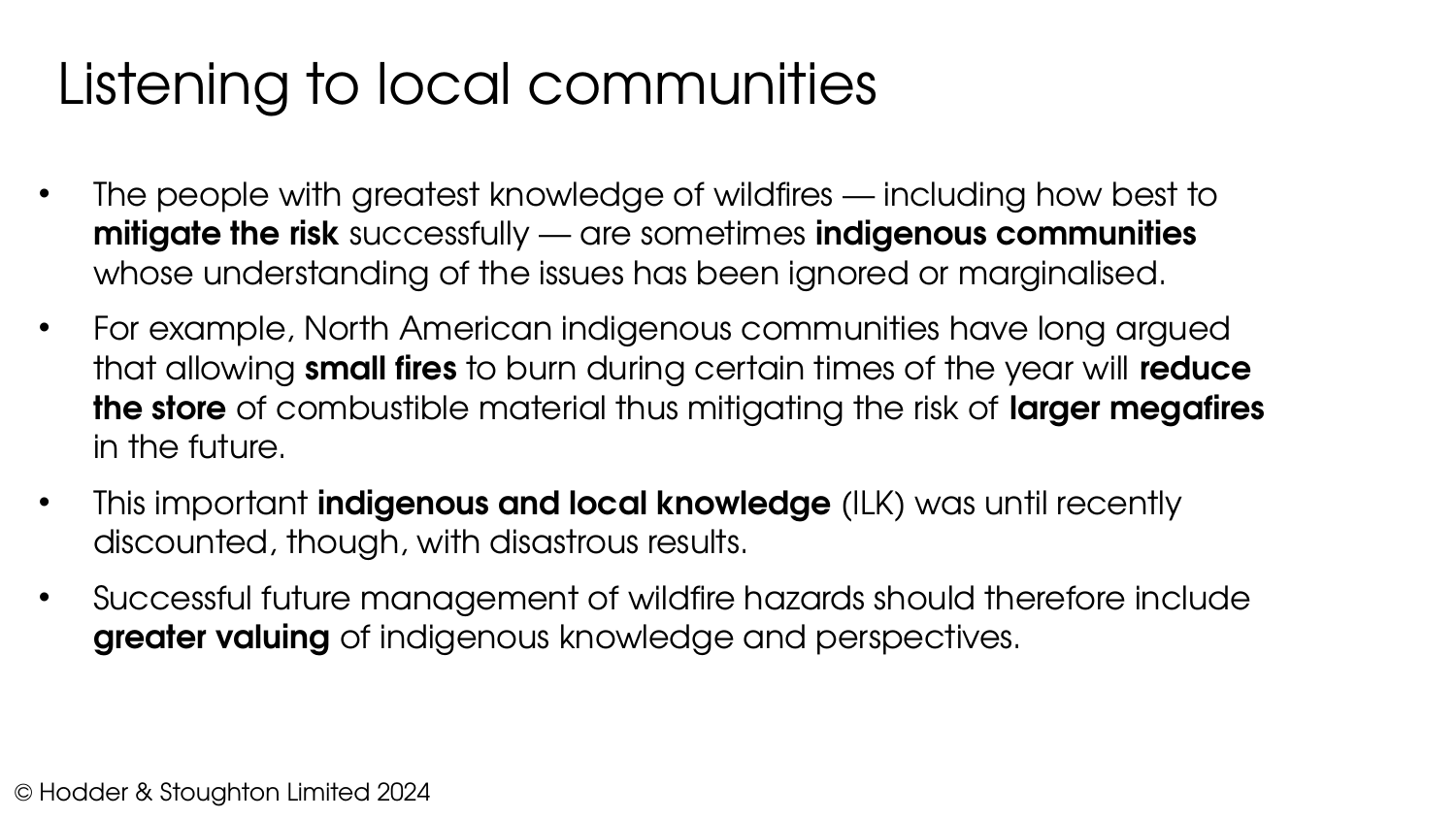

Listening to local communities
The people with greatest knowledge of wildfires — including how best to mitigate the risk successfully — are sometimes indigenous communities whose understanding of the issues has been ignored or marginalised.
For example, North American indigenous communities have long argued that allowing small fires to burn during certain times of the year will reduce the store of combustible material thus mitigating the risk of larger megafires in the future.
This important indigenous and local knowledge (ILK) was until recently discounted, though, with disastrous results.
Successful future management of wildfire hazards should therefore include greater valuing of indigenous knowledge and perspectives.

© Hodder & Stoughton Limited 2024